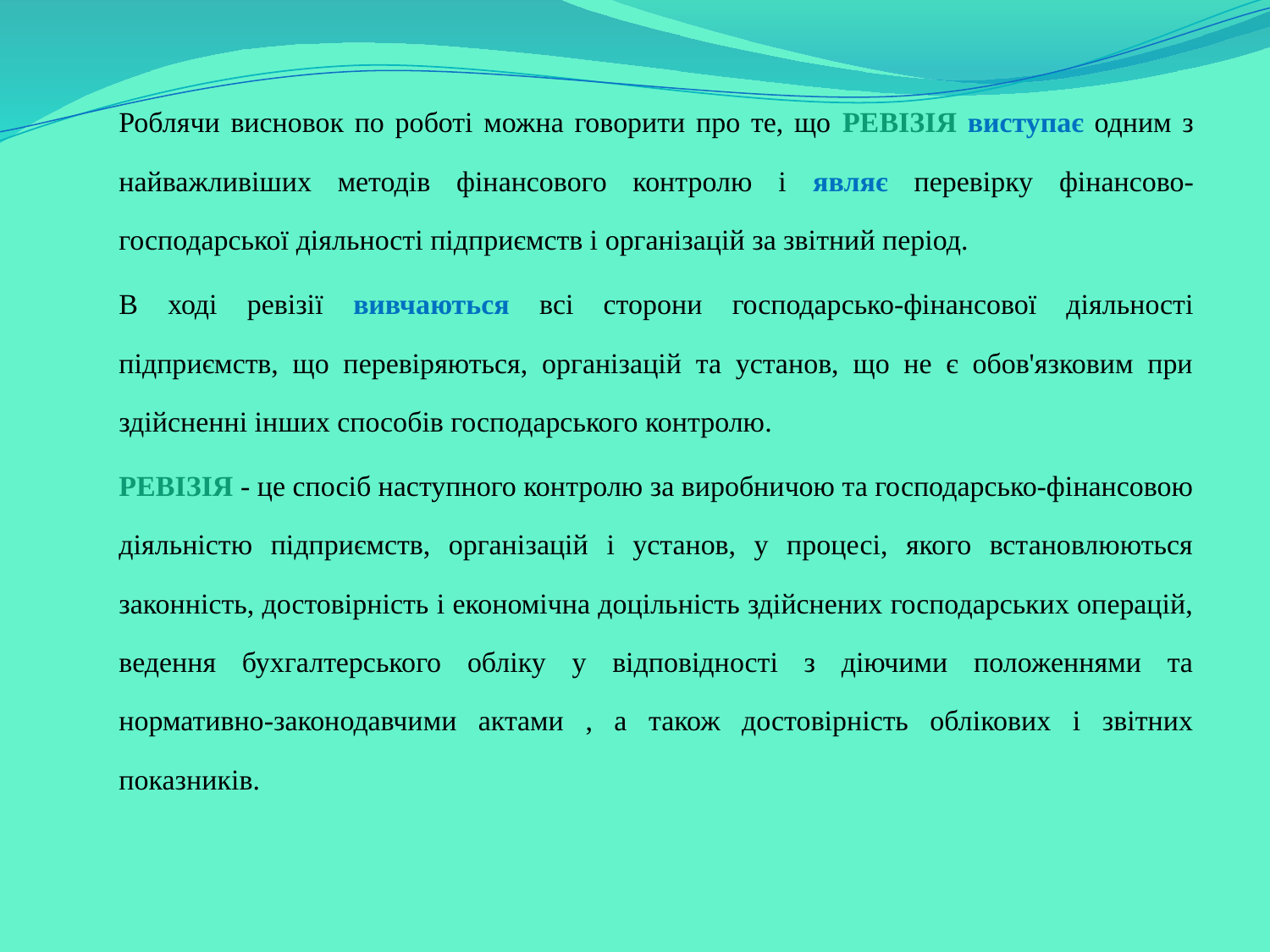

Роблячи висновок по роботі можна говорити про те, що РЕВІЗІЯ виступає одним з найважливіших методів фінансового контролю і являє перевірку фінансово-господарської діяльності підприємств і організацій за звітний період.
		В ході ревізії вивчаються всі сторони господарсько-фінансової діяльності підприємств, що перевіряються, організацій та установ, що не є обов'язковим при здійсненні інших способів господарського контролю.
	РЕВІЗІЯ - це спосіб наступного контролю за виробничою та господарсько-фінансовою діяльністю підприємств, організацій і установ, у процесі, якого встановлюються законність, достовірність і економічна доцільність здійснених господарських операцій, ведення бухгалтерського обліку у відповідності з діючими положеннями та нормативно-законодавчими актами , а також достовірність облікових і звітних показників.